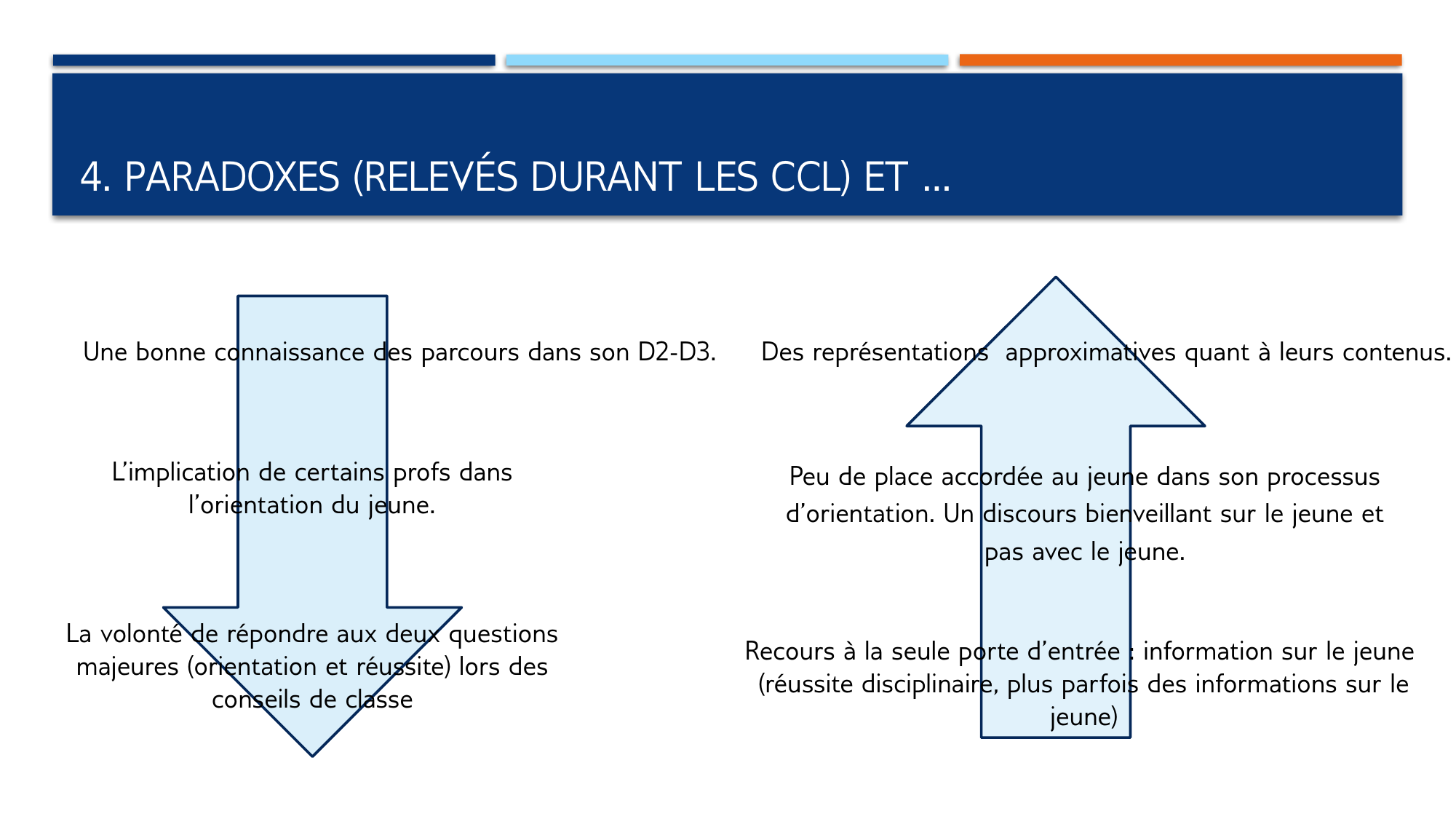

# 4. Paradoxes (relevés durant les CCL) et …
Une bonne connaissance des parcours dans son D2-D3.
Des représentations  approximatives quant à leurs contenus.

Peu de place accordée au jeune dans son processus d’orientation. Un discours bienveillant sur le jeune et pas avec le jeune.
L’implication de certains profs dans l’orientation du jeune.
La volonté de répondre aux deux questions majeures (orientation et réussite) lors des conseils de classe
Recours à la seule porte d’entrée : information sur le jeune  (réussite disciplinaire, plus parfois des informations sur le jeune)